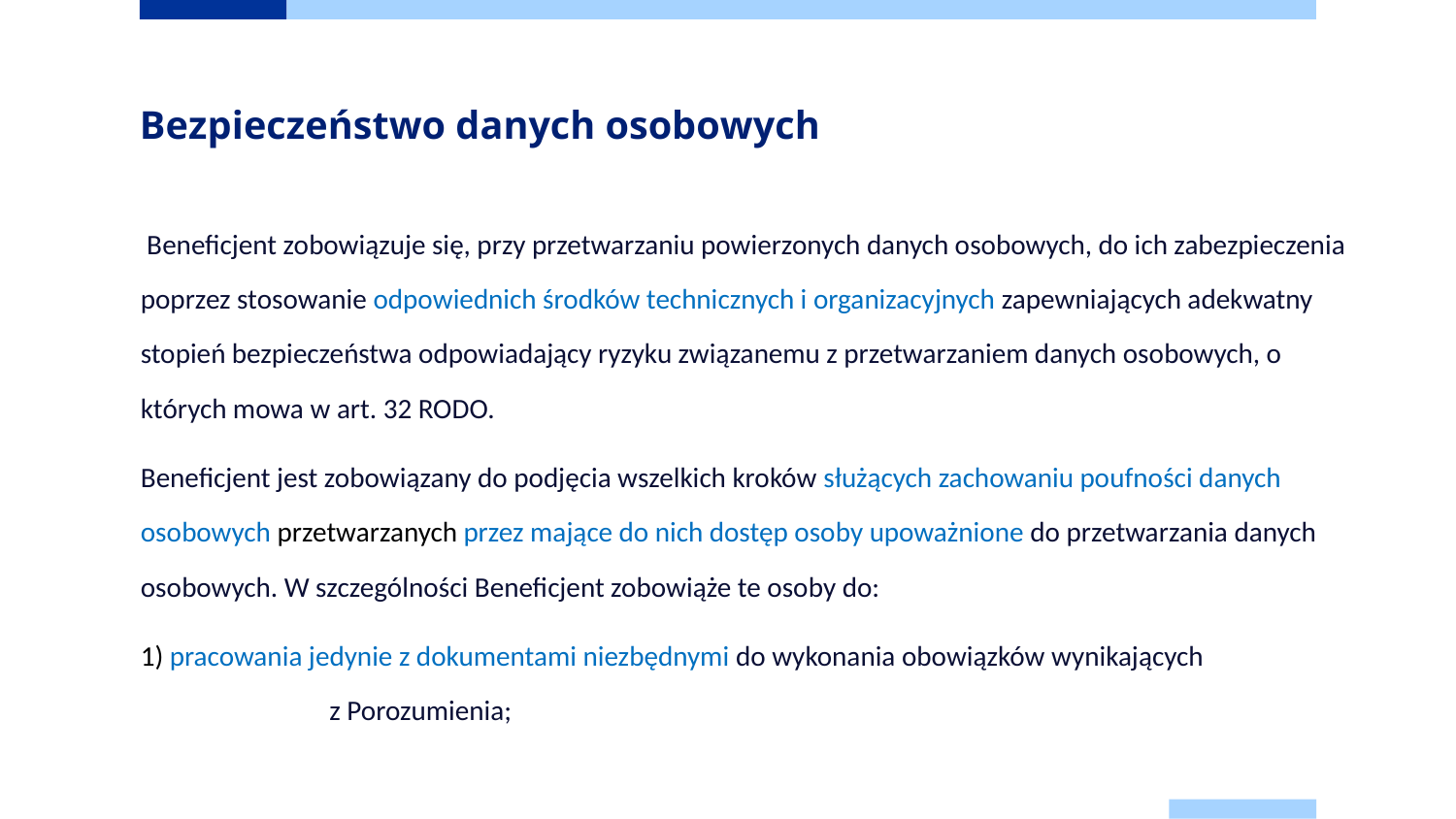

# Bezpieczeństwo danych osobowych
 Beneficjent zobowiązuje się, przy przetwarzaniu powierzonych danych osobowych, do ich zabezpieczenia poprzez stosowanie odpowiednich środków technicznych i organizacyjnych zapewniających adekwatny stopień bezpieczeństwa odpowiadający ryzyku związanemu z przetwarzaniem danych osobowych, o których mowa w art. 32 RODO.
Beneficjent jest zobowiązany do podjęcia wszelkich kroków służących zachowaniu poufności danych osobowych przetwarzanych przez mające do nich dostęp osoby upoważnione do przetwarzania danych osobowych. W szczególności Beneficjent zobowiąże te osoby do:
1) pracowania jedynie z dokumentami niezbędnymi do wykonania obowiązków wynikających                                                         z Porozumienia;